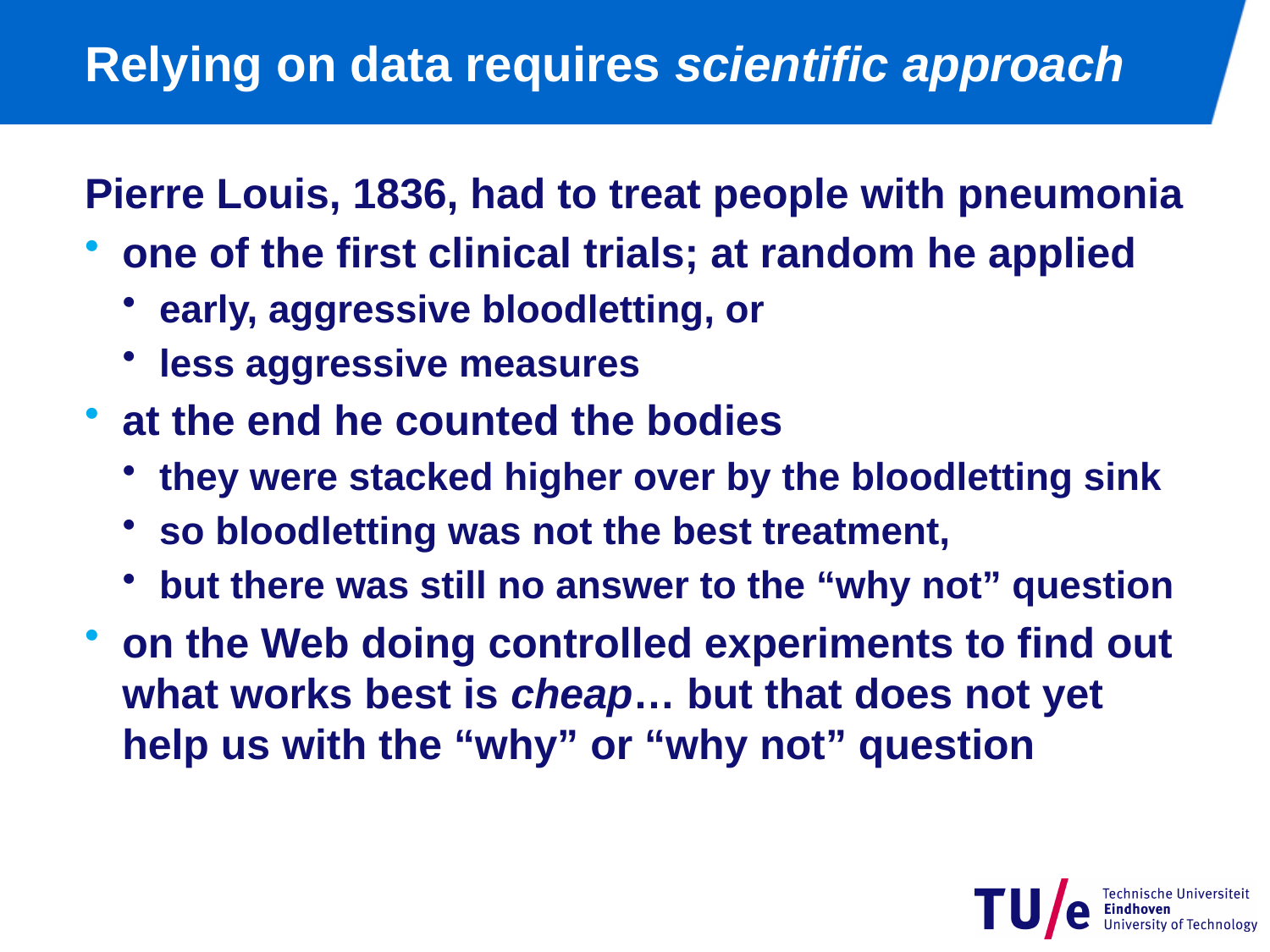

# Relying on data requires scientific approach
Pierre Louis, 1836, had to treat people with pneumonia
one of the first clinical trials; at random he applied
early, aggressive bloodletting, or
less aggressive measures
at the end he counted the bodies
they were stacked higher over by the bloodletting sink
so bloodletting was not the best treatment,
but there was still no answer to the “why not” question
on the Web doing controlled experiments to find out what works best is cheap… but that does not yet help us with the “why” or “why not” question